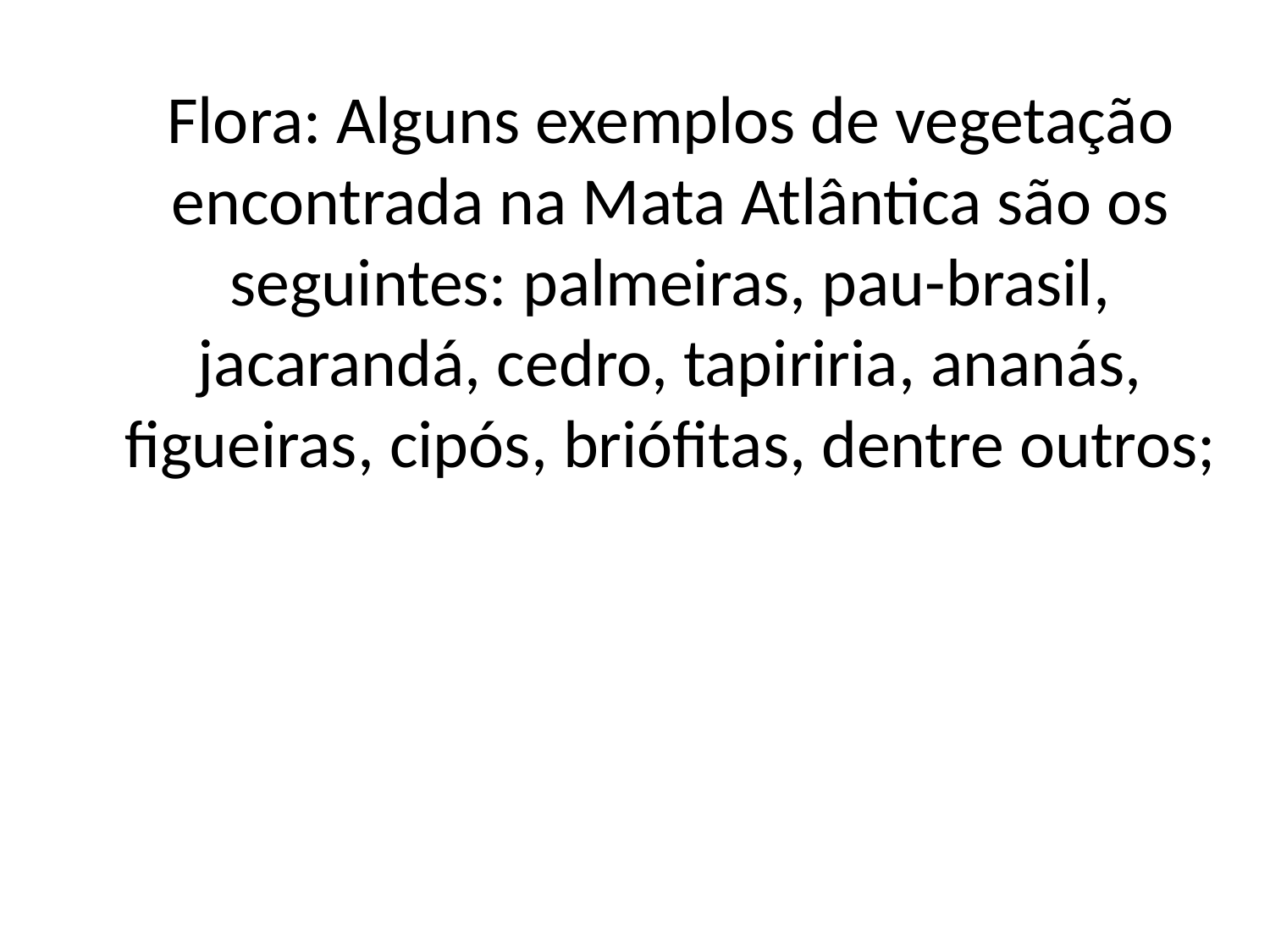

# Flora: Alguns exemplos de vegetação encontrada na Mata Atlântica são os seguintes: palmeiras, pau-brasil, jacarandá, cedro, tapiriria, ananás, figueiras, cipós, briófitas, dentre outros;